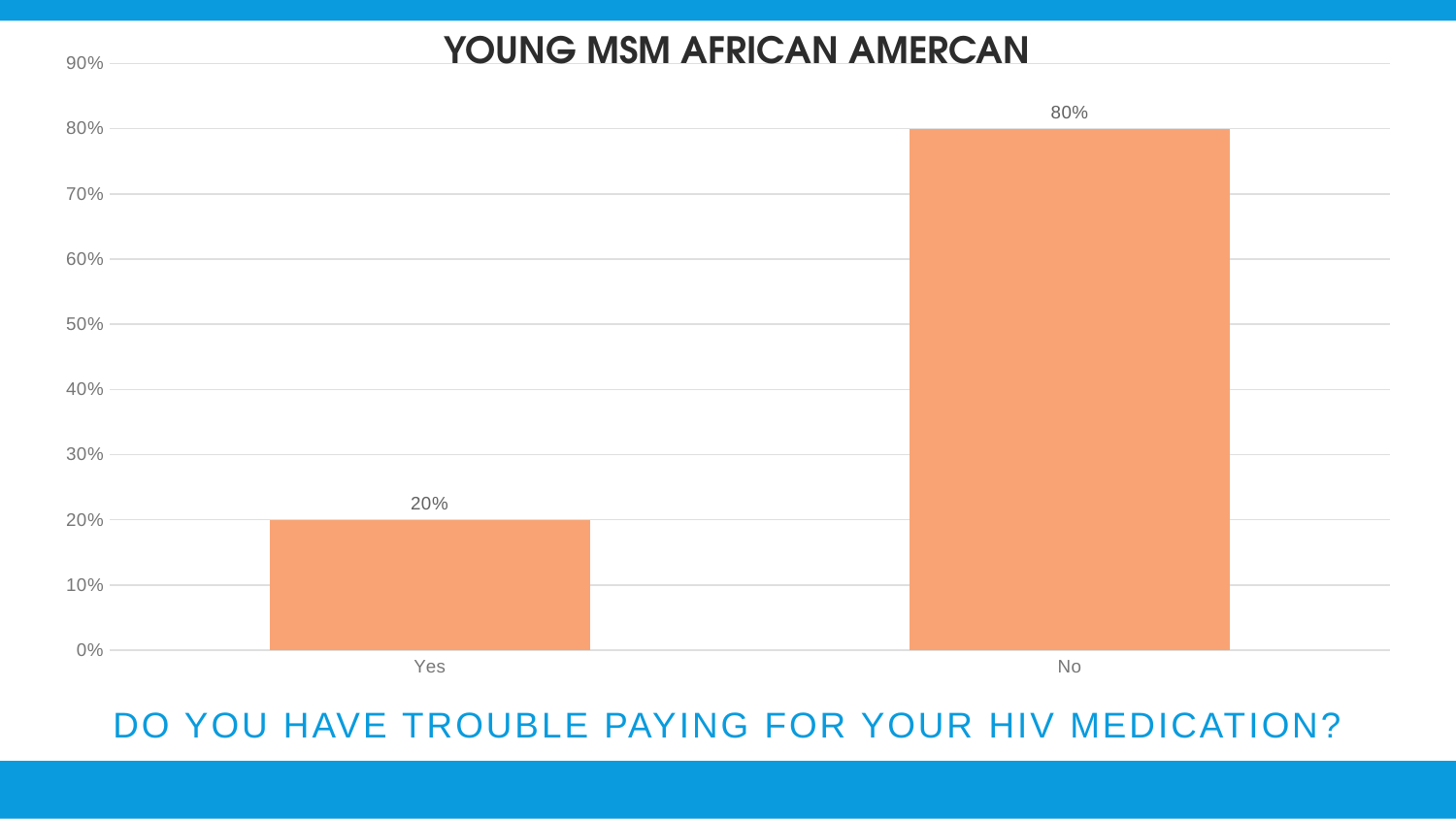

YOUNG MSM AFRICAN AMERCAN

### Chart

| Category | Responses |
|---|---|
| Yes | 0.2 |
| No | 0.8 |
# Do you have trouble paying for your HIV medication?